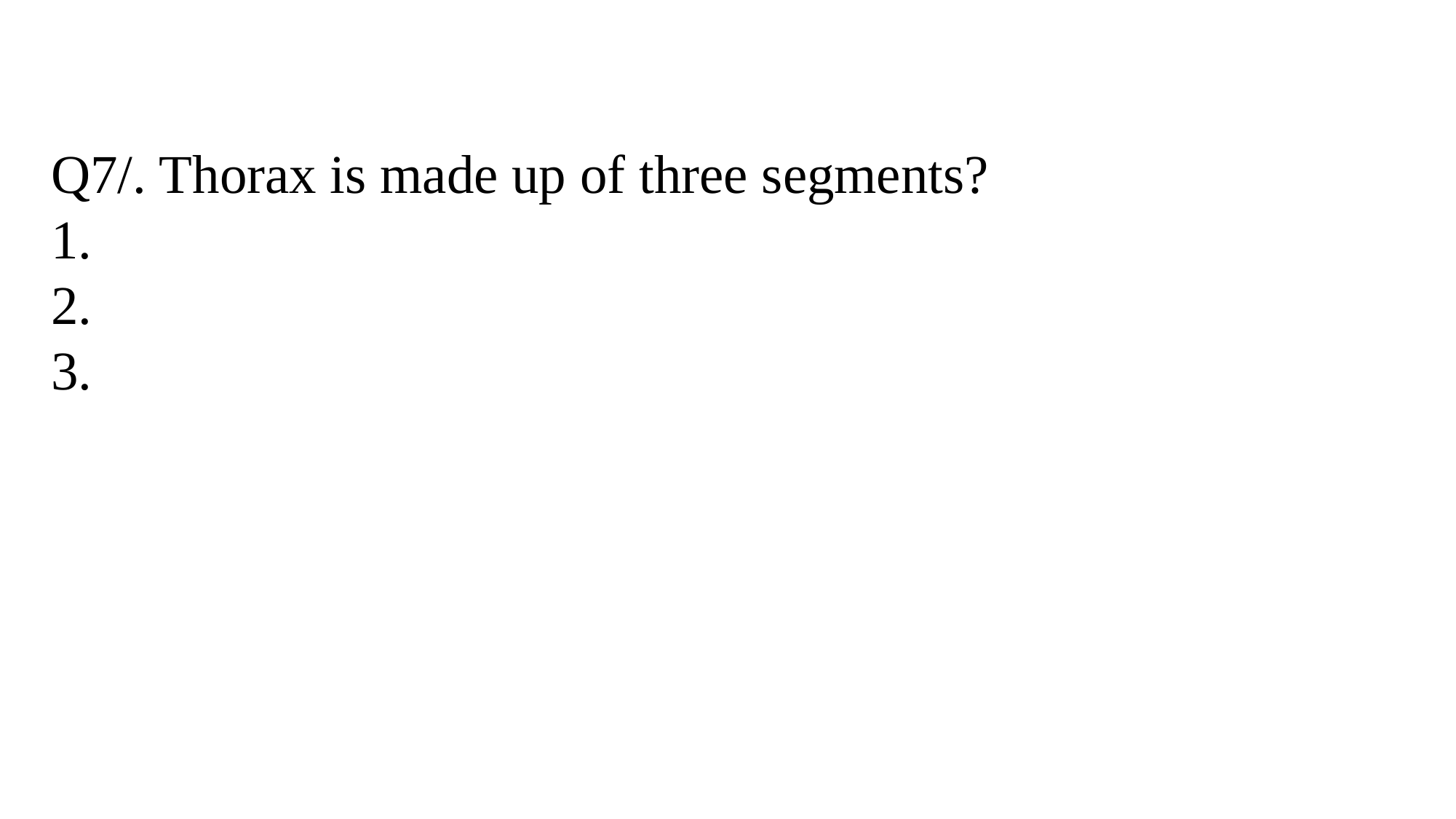

Q7/. Thorax is made up of three segments?
1.
2.
3.